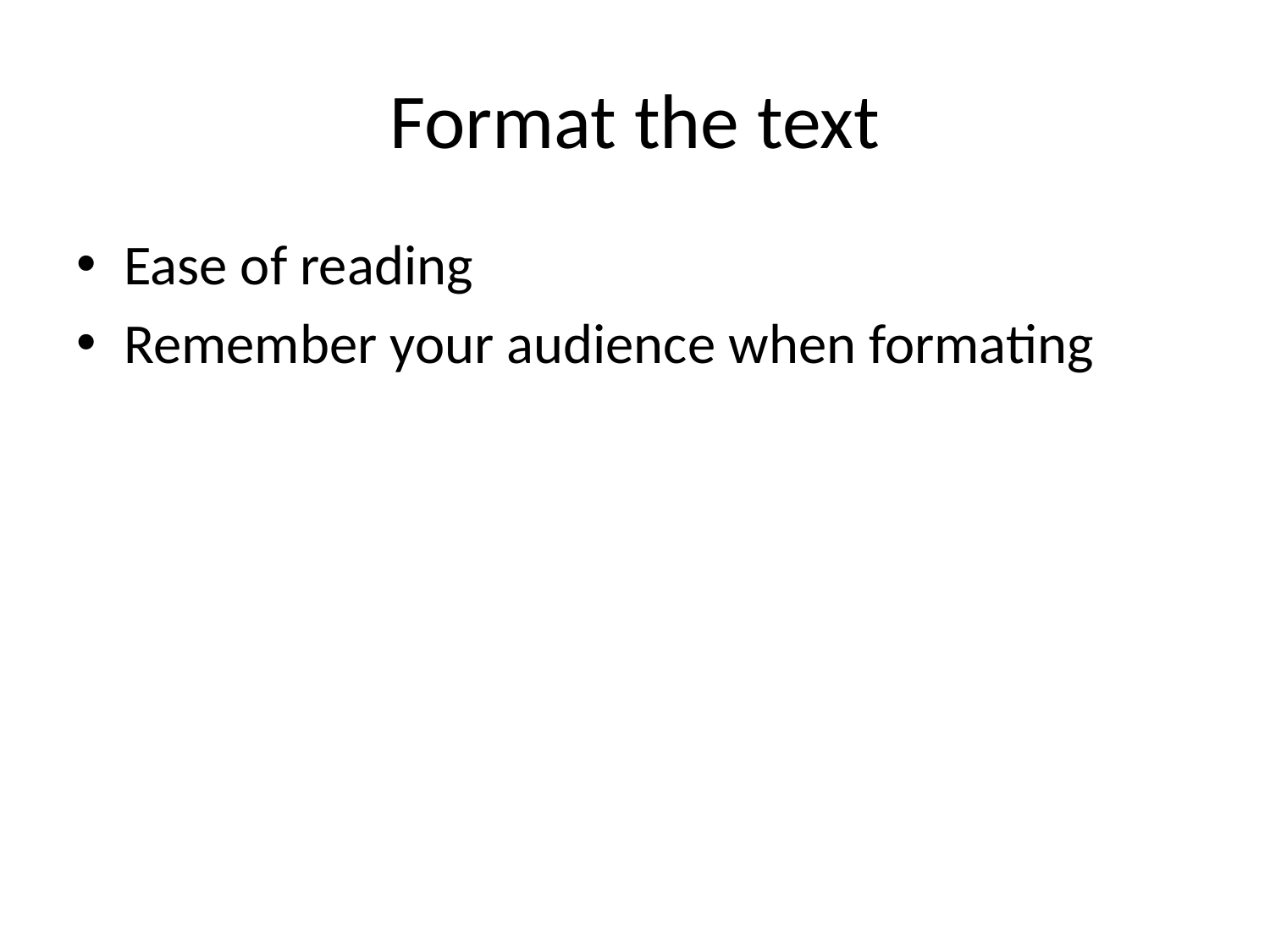

# Format the text
Ease of reading
Remember your audience when formating